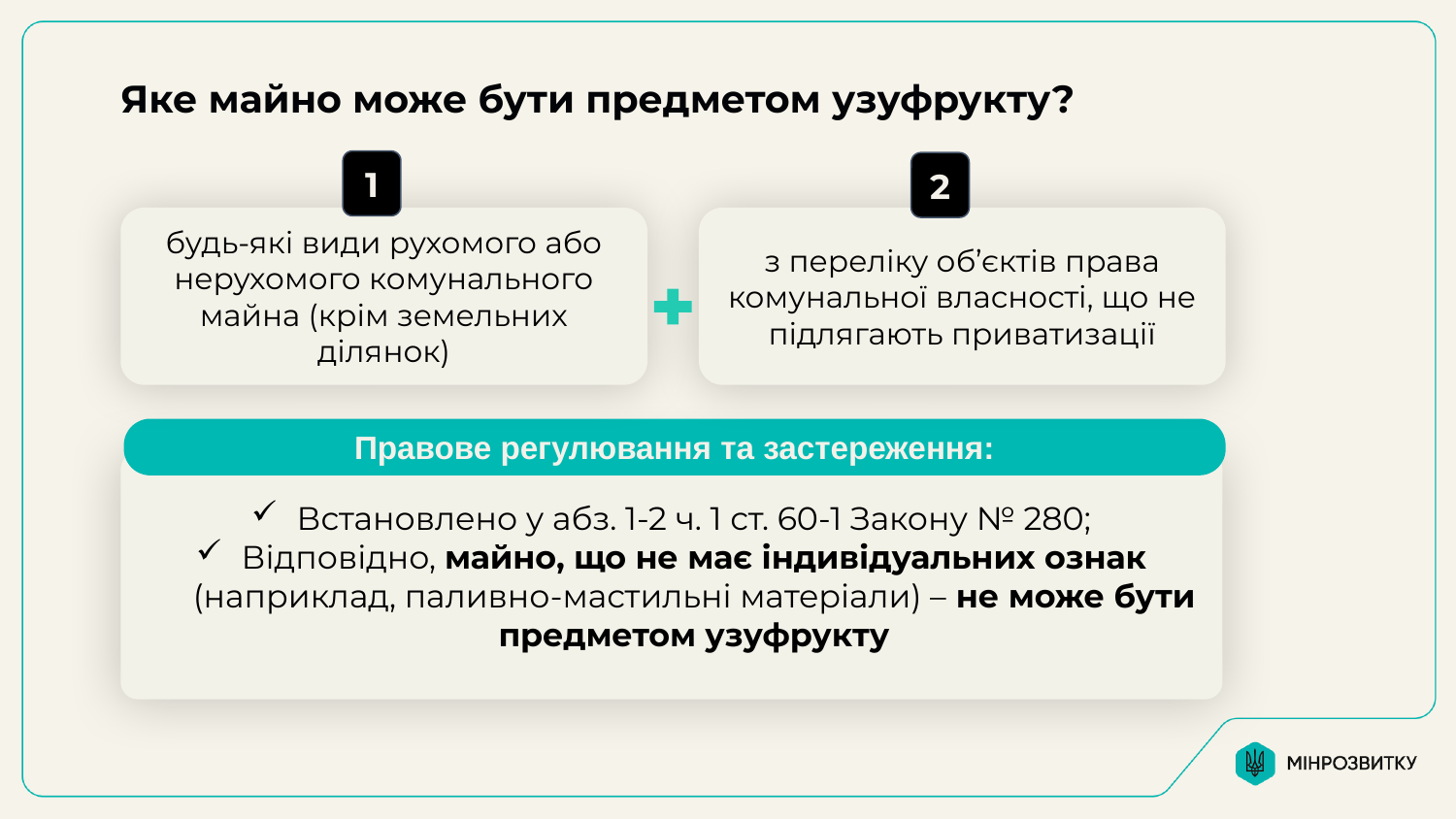

Яке майно може бути предметом узуфрукту?

будь-які види рухомого або нерухомого комунального майна (крім земельних ділянок)
1

з переліку об’єктів права комунальної власності, що не підлягають приватизації
2

Правове регулювання та застереження:
Встановлено у абз. 1-2 ч. 1 ст. 60-1 Закону № 280;
Відповідно, майно, що не має індивідуальних ознак (наприклад, паливно-мастильні матеріали) – не може бути предметом узуфрукту